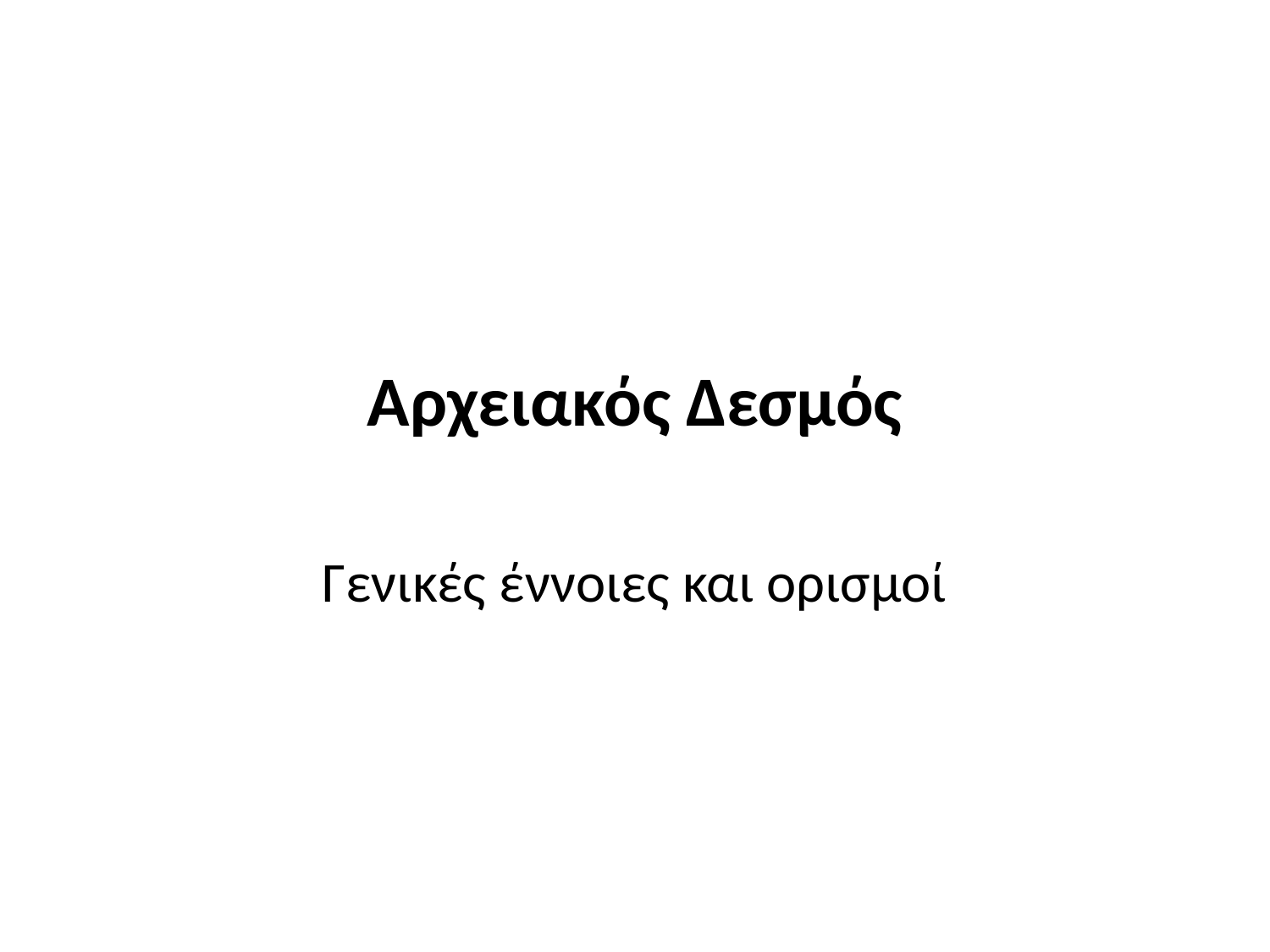

# Αρχειακός Δεσμός
Γενικές έννοιες και ορισμοί